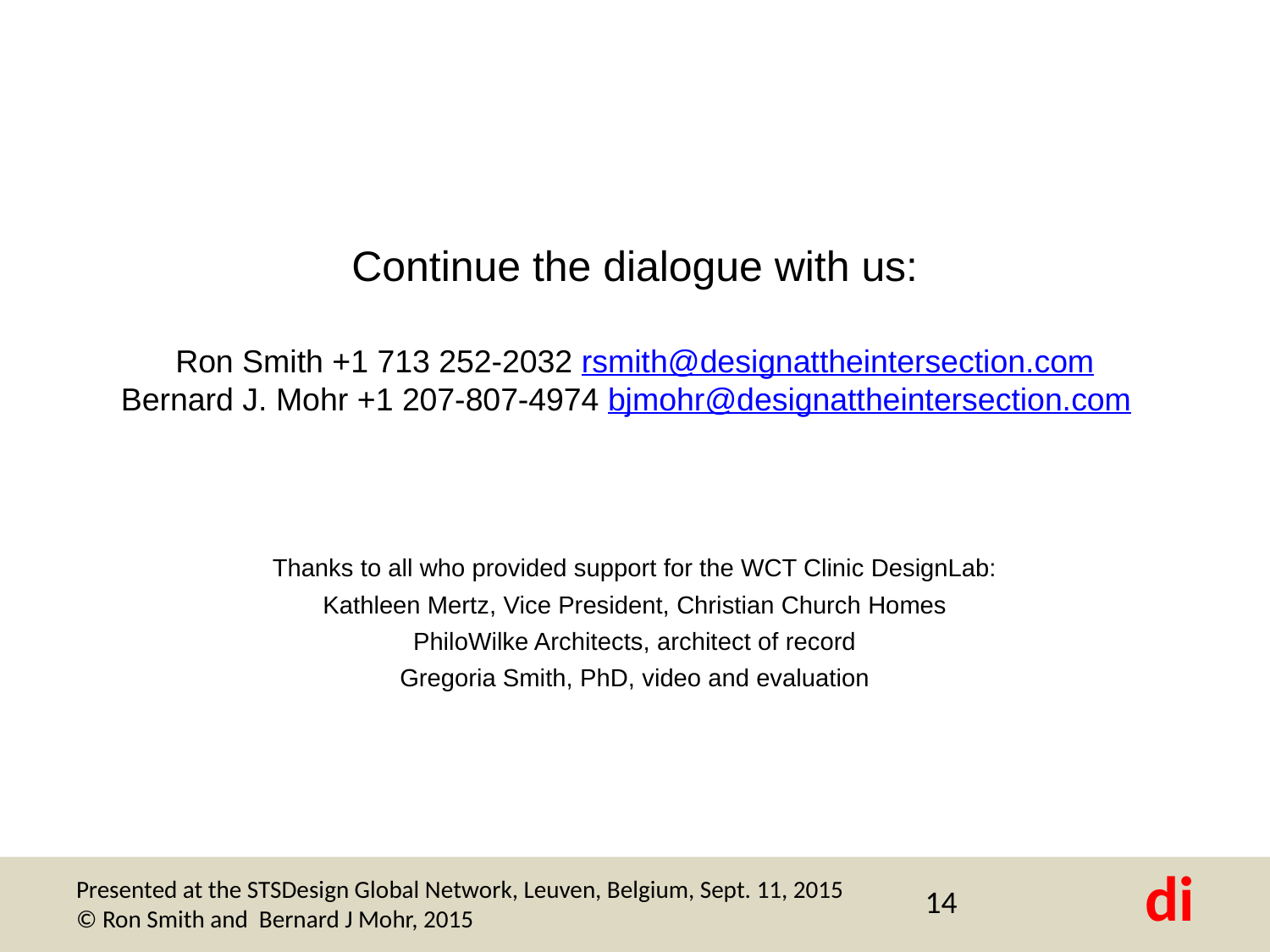

# Continue the dialogue with us: Ron Smith +1 713 252-2032 rsmith@designattheintersection.com Bernard J. Mohr +1 207-807-4974 bjmohr@designattheintersection.com
Thanks to all who provided support for the WCT Clinic DesignLab:
Kathleen Mertz, Vice President, Christian Church Homes
PhiloWilke Architects, architect of record
Gregoria Smith, PhD, video and evaluation
14